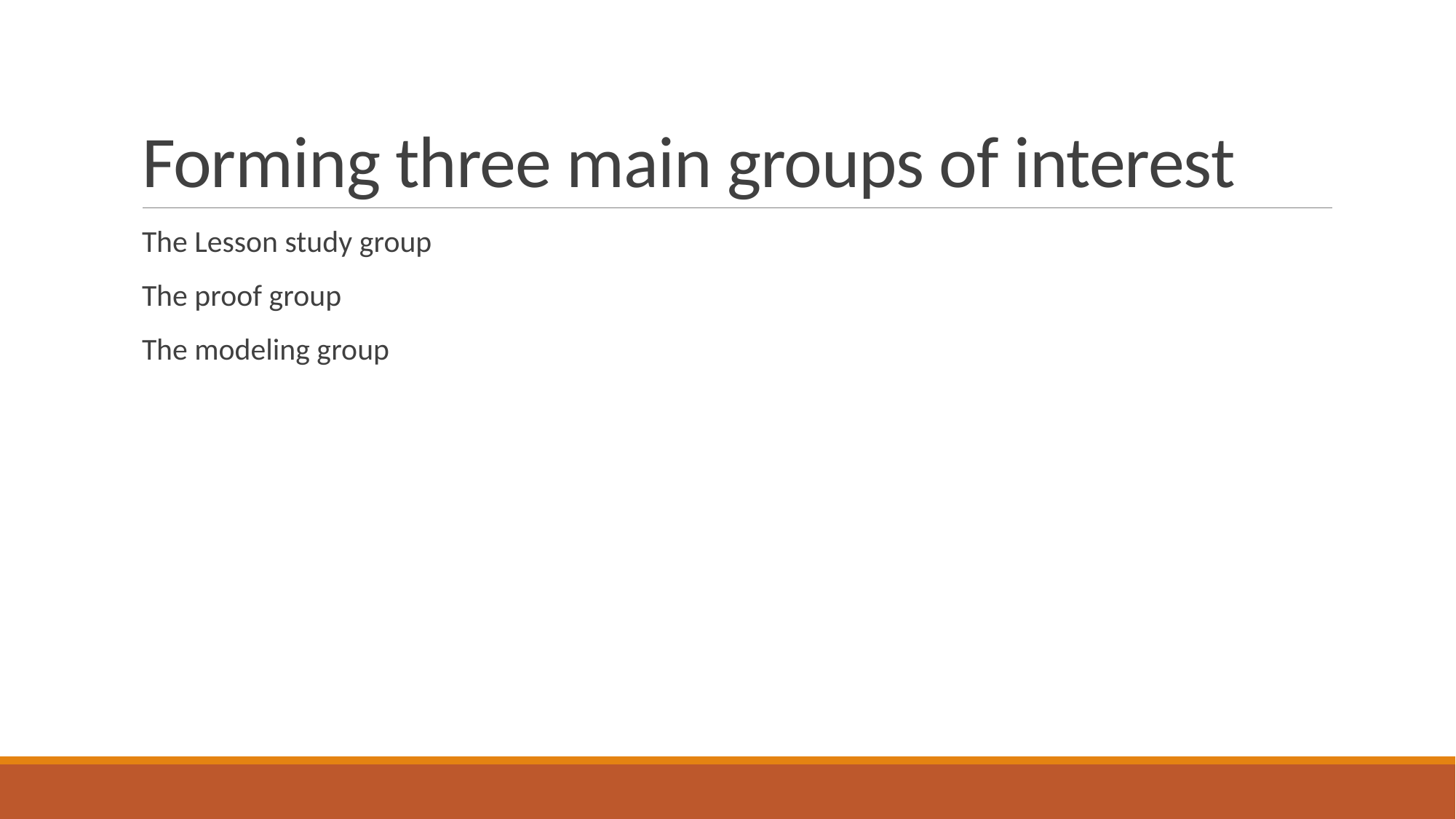

# Forming three main groups of interest
The Lesson study group
The proof group
The modeling group